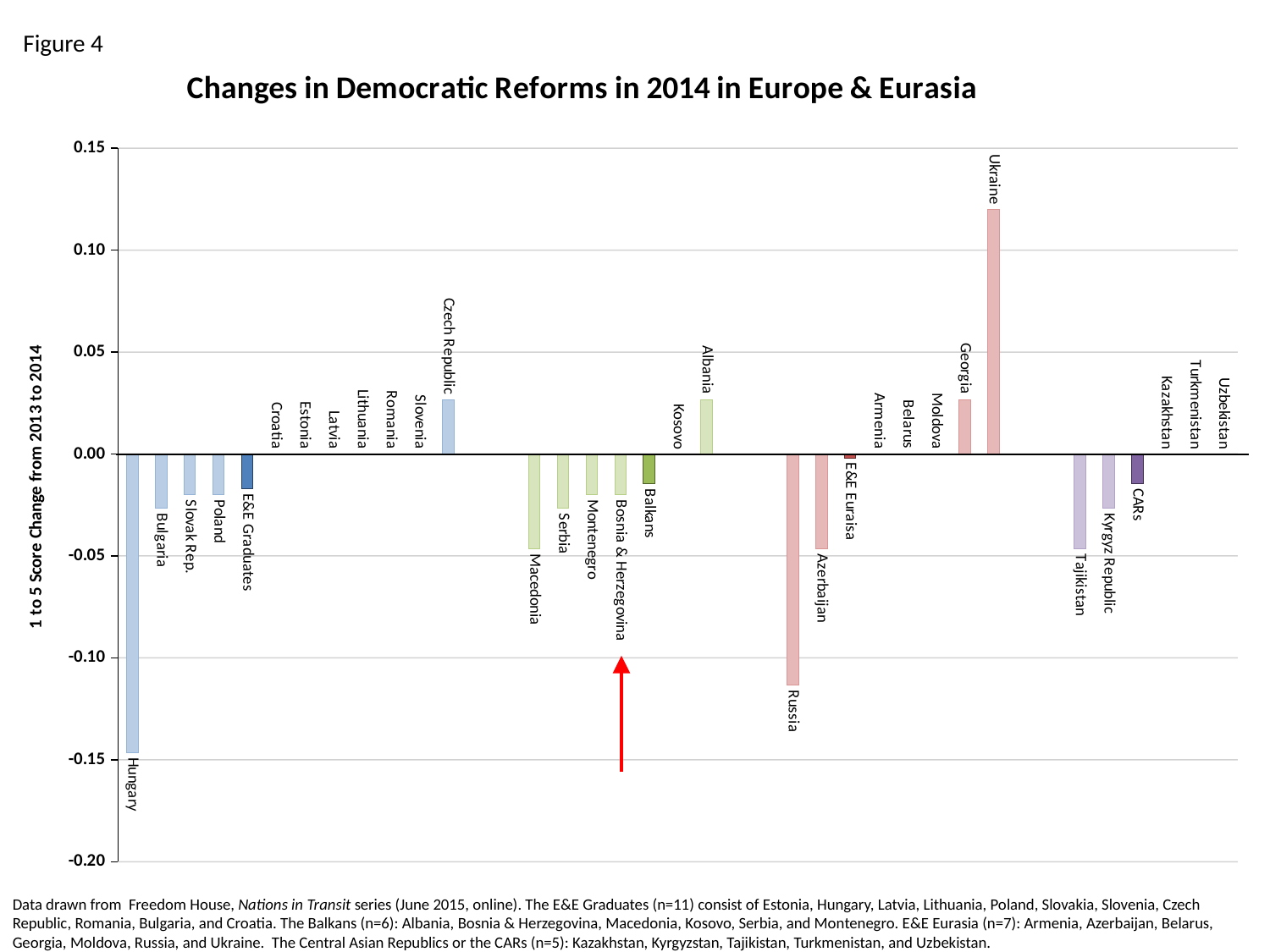

Figure 4

### Chart: Changes in Democratic Reforms in 2014 in Europe & Eurasia

| Category |  |
|---|---|
| Hungary | -0.1466666666666665 |
| Bulgaria | -0.026666666666666394 |
| Slovak Rep. | -0.020000000000000462 |
| Poland | -0.019999999999999574 |
| E&E Graduates | -0.01696969696969708 |
| Croatia | 0.0 |
| Estonia | 0.0 |
| Latvia | 0.0 |
| Lithuania | 0.0 |
| Romania | 0.0 |
| Slovenia | 0.0 |
| Czech Republic | 0.026666666666666394 |
|  | None |
|  | None |
| Macedonia | -0.046666666666666856 |
| Serbia | -0.026666666666667282 |
| Montenegro | -0.020000000000000462 |
| Bosnia & Herzegovina | -0.020000000000000018 |
| Balkans | -0.014444444444444926 |
| Kosovo | 0.0 |
| Albania | 0.026666666666666394 |
|  | None |
|  | None |
| Russia | -0.11333333333333329 |
| Azerbaijan | -0.046666666666666856 |
| E&E Euraisa | -0.0019047619047620756 |
| Armenia | 0.0 |
| Belarus | 0.0 |
| Moldova | 0.0 |
| Georgia | 0.02666666666666684 |
| Ukraine | 0.11999999999999966 |
|  | None |
|  | None |
| Tajikistan | -0.04666666666666641 |
| Kyrgyz Republic | -0.02666666666666684 |
| CARs | -0.014666666666666828 |
| Kazakhstan | 0.0 |
| Turkmenistan | 0.0 |
| Uzbekistan | 0.0 |
Data drawn from  Freedom House, Nations in Transit series (June 2015, online). The E&E Graduates (n=11) consist of Estonia, Hungary, Latvia, Lithuania, Poland, Slovakia, Slovenia, Czech Republic, Romania, Bulgaria, and Croatia. The Balkans (n=6): Albania, Bosnia & Herzegovina, Macedonia, Kosovo, Serbia, and Montenegro. E&E Eurasia (n=7): Armenia, Azerbaijan, Belarus, Georgia, Moldova, Russia, and Ukraine.  The Central Asian Republics or the CARs (n=5): Kazakhstan, Kyrgyzstan, Tajikistan, Turkmenistan, and Uzbekistan.